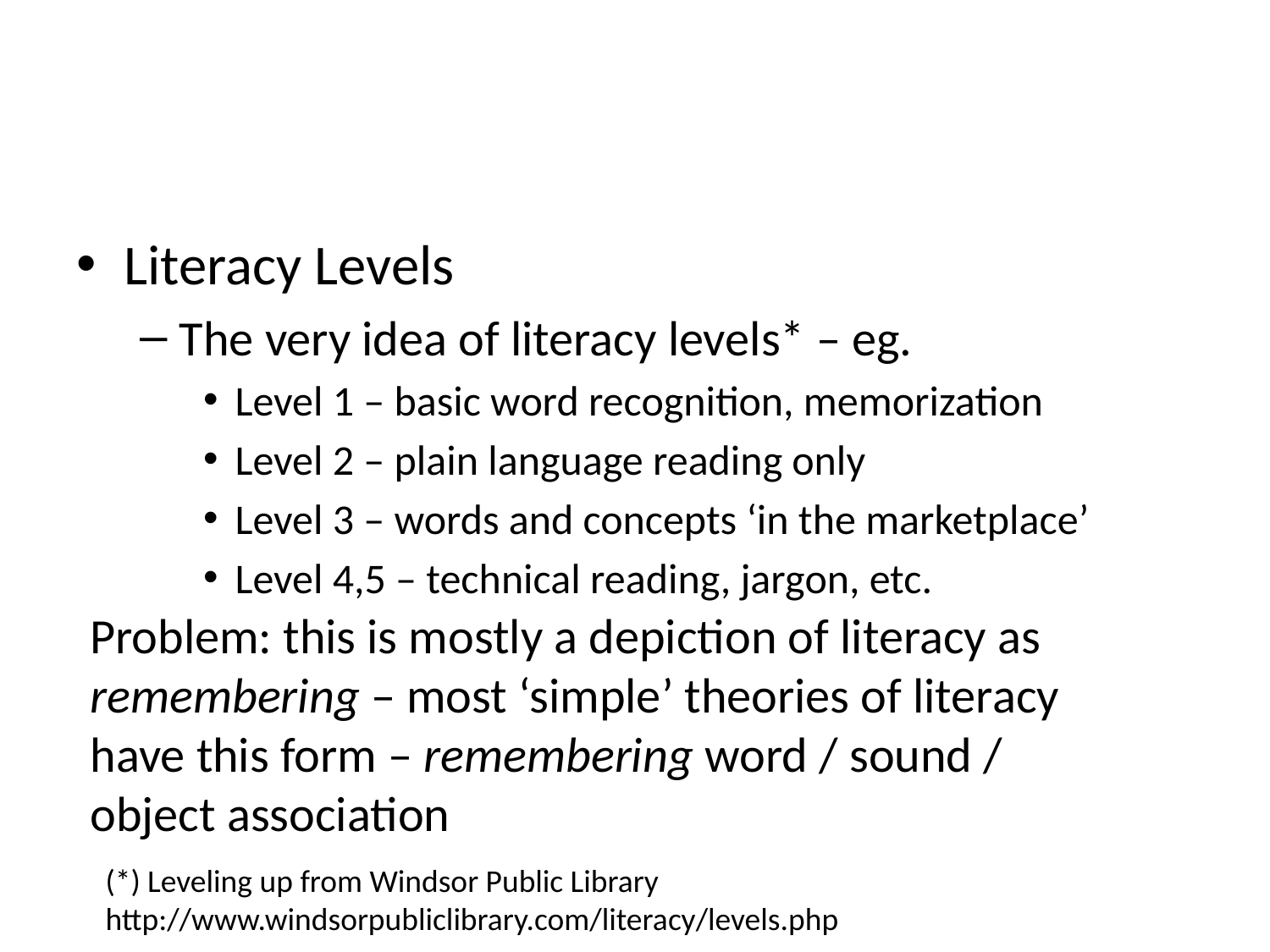

#
Literacy Levels
The very idea of literacy levels* – eg.
Level 1 – basic word recognition, memorization
Level 2 – plain language reading only
Level 3 – words and concepts ‘in the marketplace’
Level 4,5 – technical reading, jargon, etc.

Problem: this is mostly a depiction of literacy as remembering – most ‘simple’ theories of literacy have this form – remembering word / sound / object association
(*) Leveling up from Windsor Public Library http://www.windsorpubliclibrary.com/literacy/levels.php